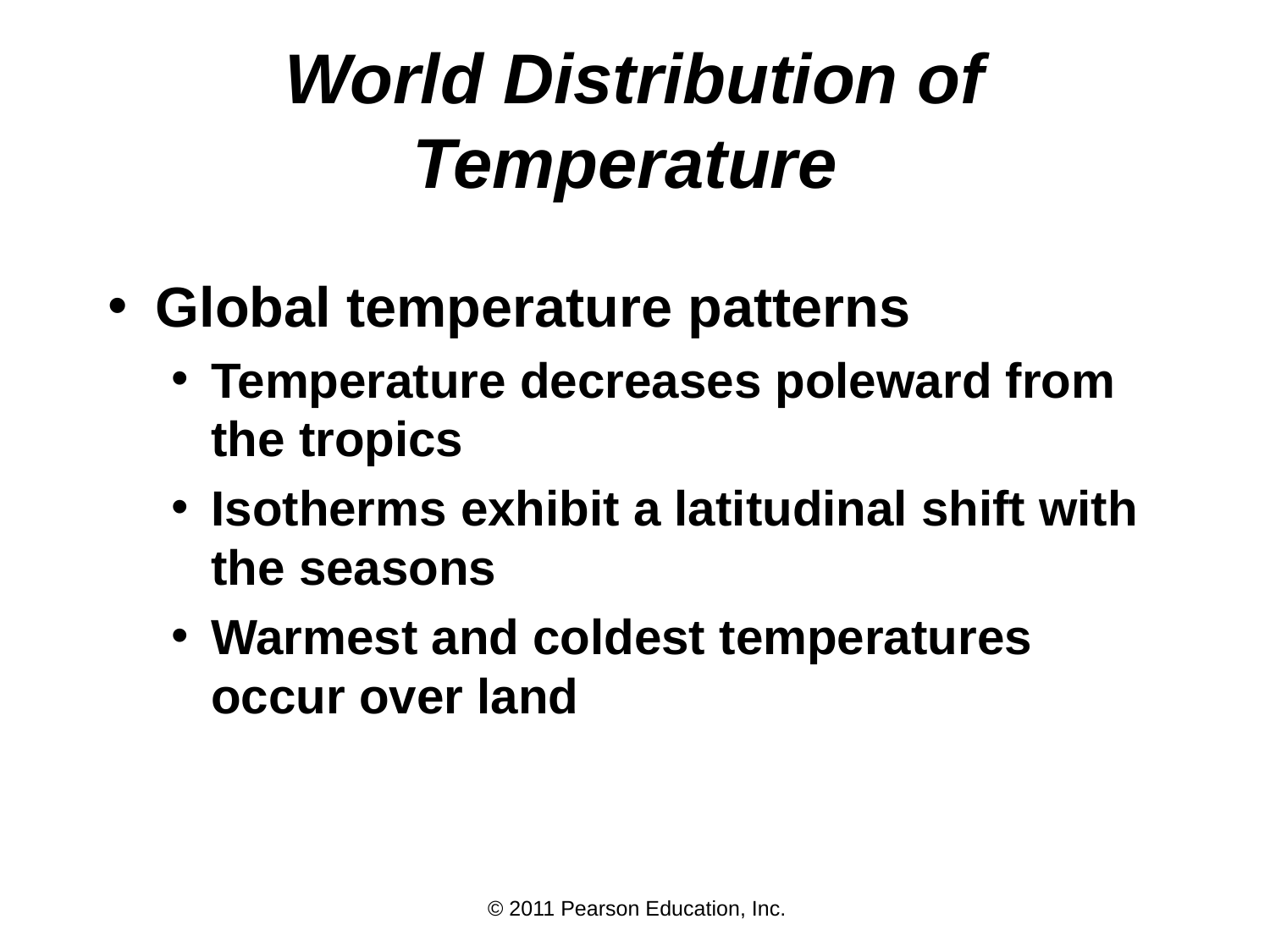

# World Distribution of Temperature
Global temperature patterns
Temperature decreases poleward from the tropics
Isotherms exhibit a latitudinal shift with the seasons
Warmest and coldest temperatures occur over land